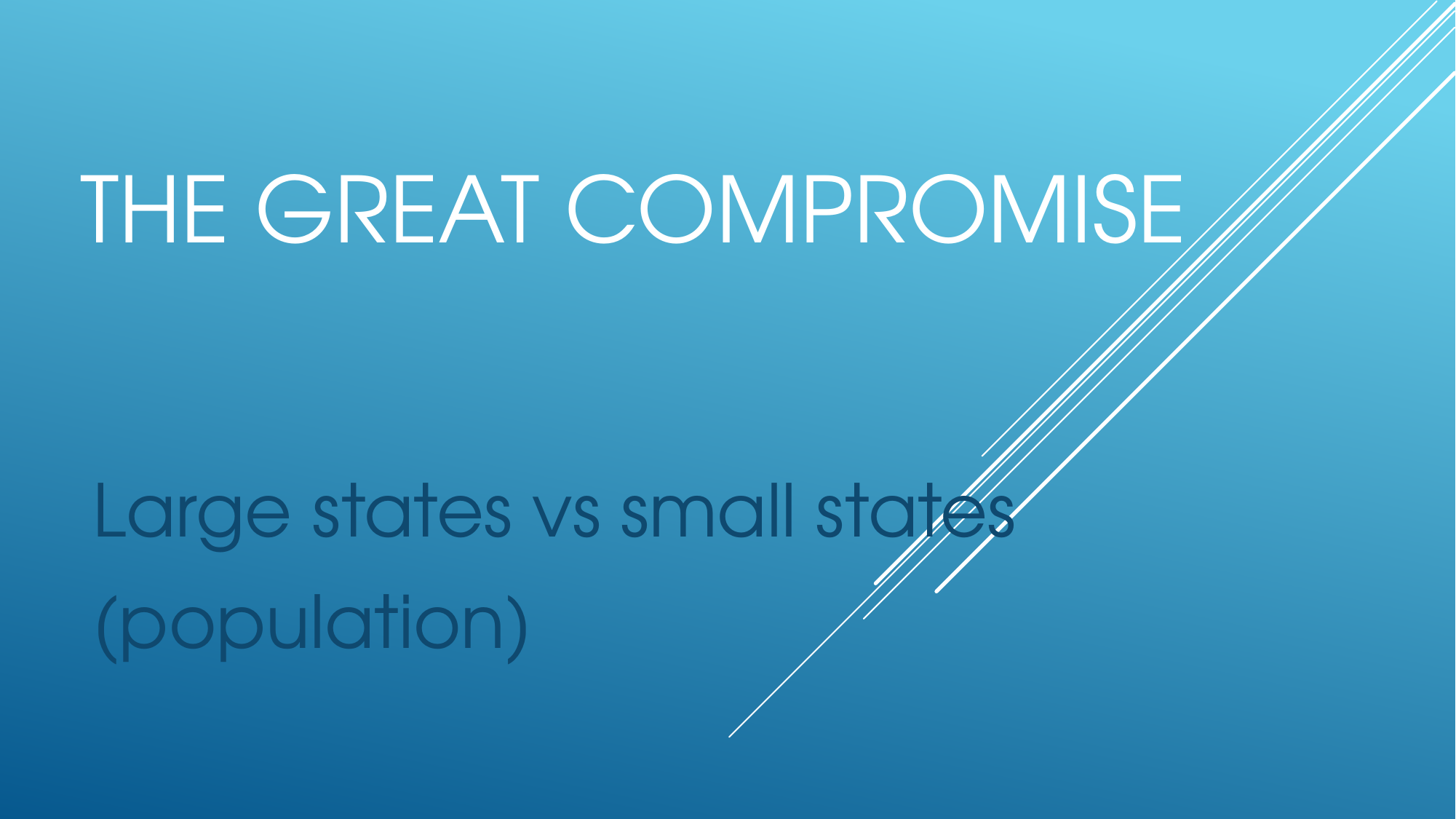

# The Great Compromise
Large states vs small states
(population)